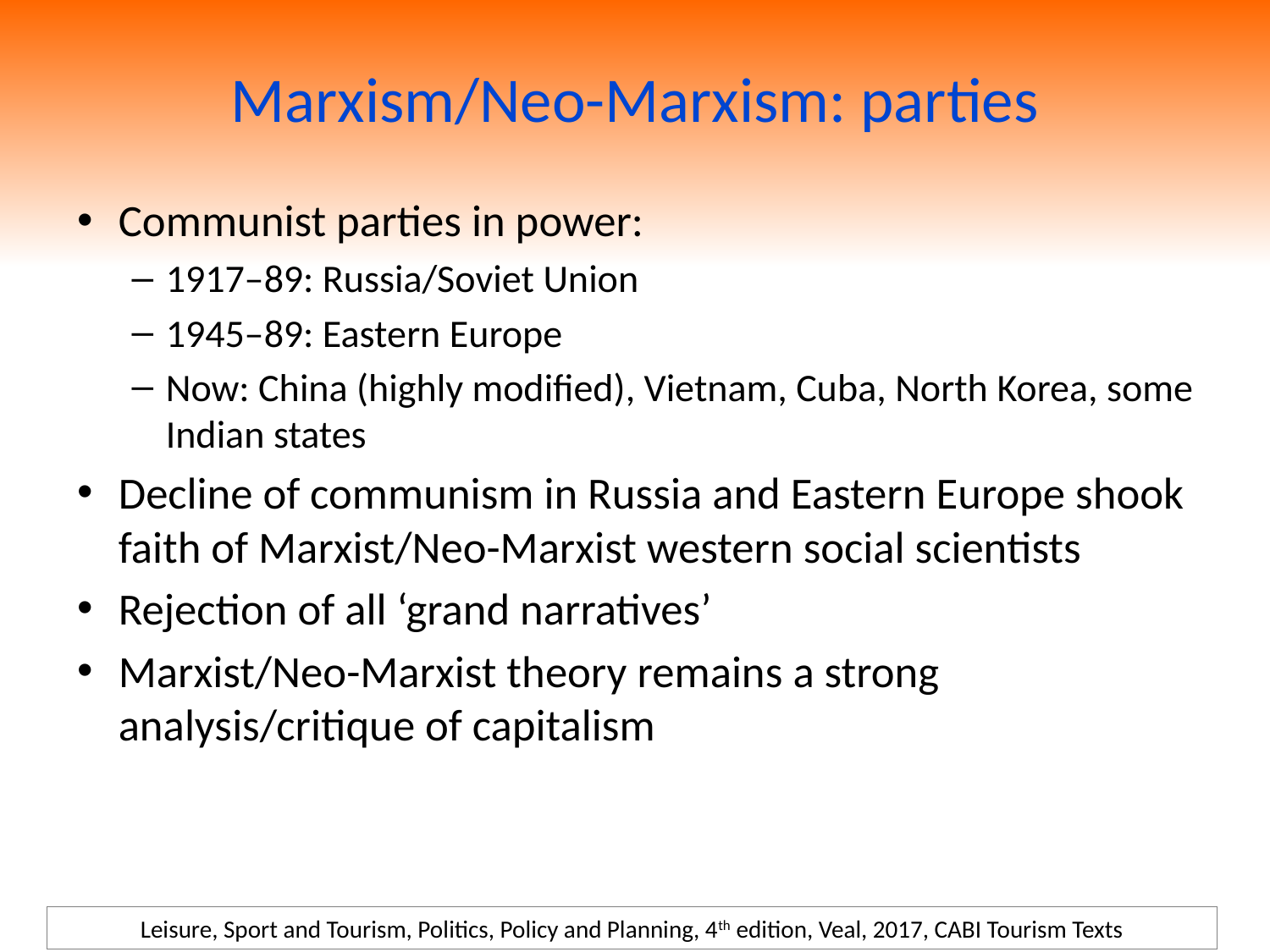

# Marxism/Neo-Marxism: parties
Communist parties in power:
1917–89: Russia/Soviet Union
1945–89: Eastern Europe
Now: China (highly modified), Vietnam, Cuba, North Korea, some Indian states
Decline of communism in Russia and Eastern Europe shook faith of Marxist/Neo-Marxist western social scientists
Rejection of all ‘grand narratives’
Marxist/Neo-Marxist theory remains a strong analysis/critique of capitalism

Leisure, Sport and Tourism, Politics, Policy and Planning, 4th edition, Veal, 2017, CABI Tourism Texts